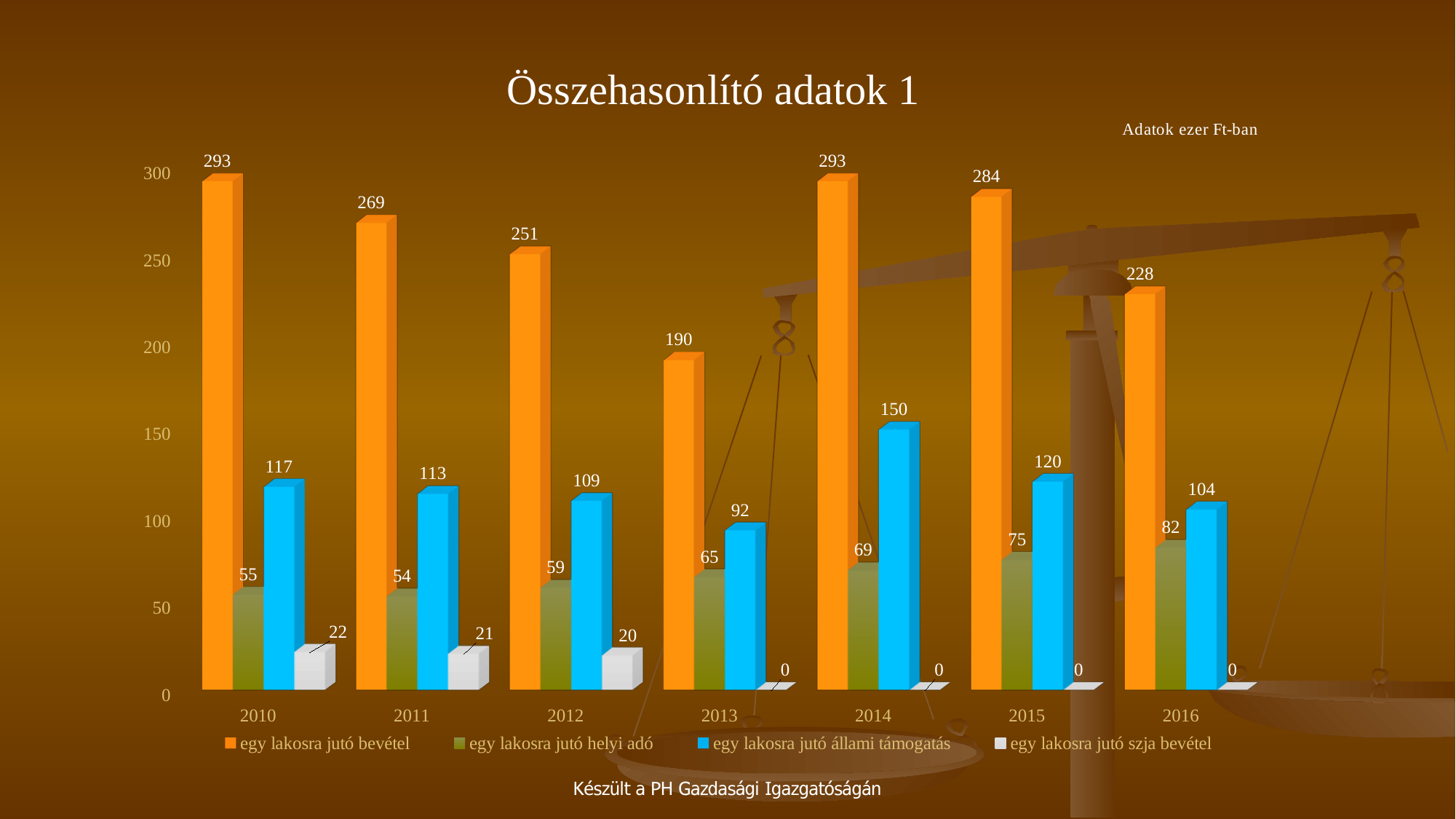

Összehasonlító adatok 1

[unsupported chart]

Készült a PH Gazdasági Igazgatóságán